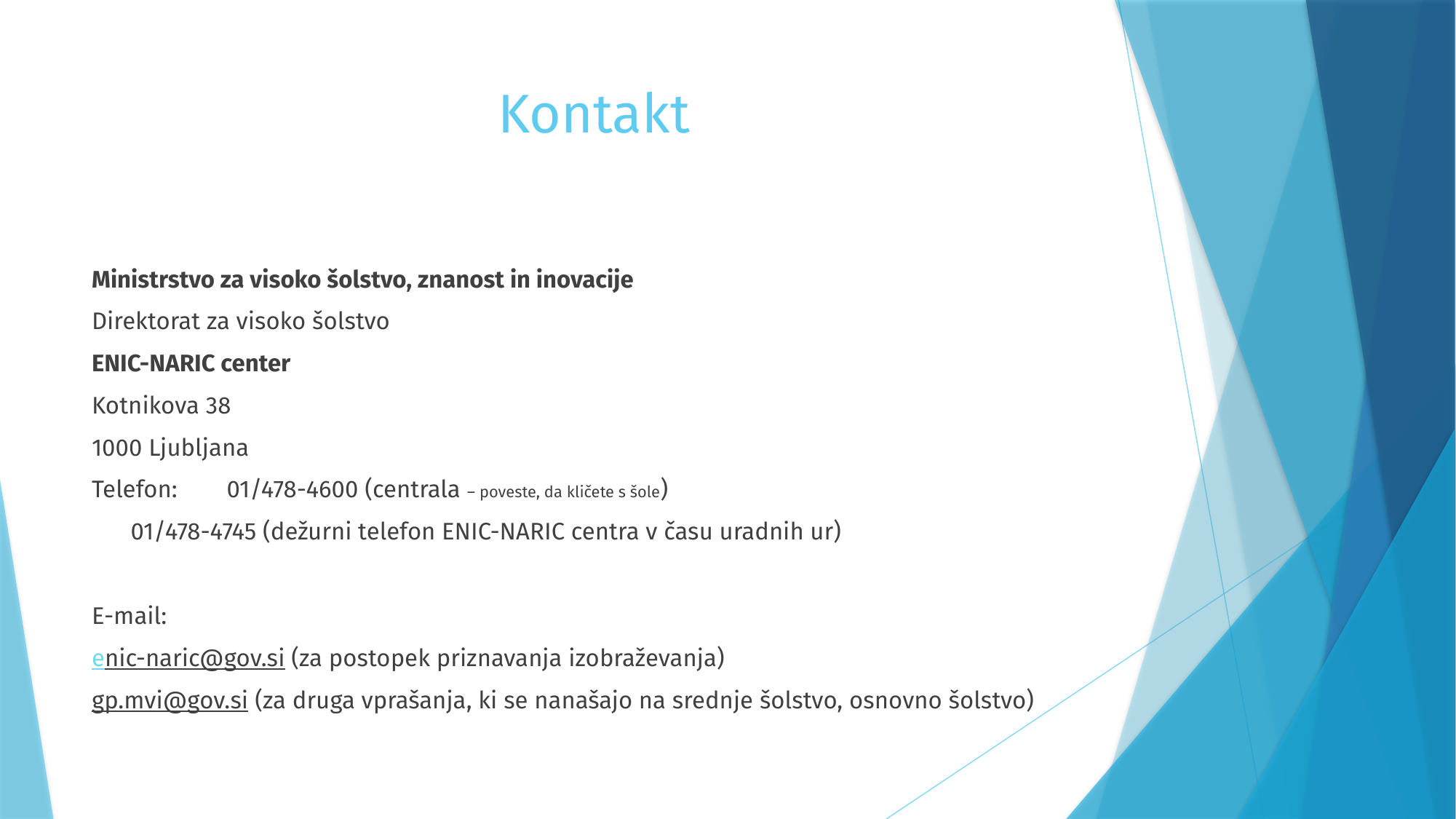

# Kontakt
Ministrstvo za visoko šolstvo, znanost in inovacije
Direktorat za visoko šolstvo
ENIC-NARIC center
Kotnikova 38
1000 Ljubljana
Telefon: 	01/478-4600 (centrala – poveste, da kličete s šole)
			01/478-4745 (dežurni telefon ENIC-NARIC centra v času uradnih ur)

E-mail:
enic-naric@gov.si (za postopek priznavanja izobraževanja)
gp.mvi@gov.si (za druga vprašanja, ki se nanašajo na srednje šolstvo, osnovno šolstvo)